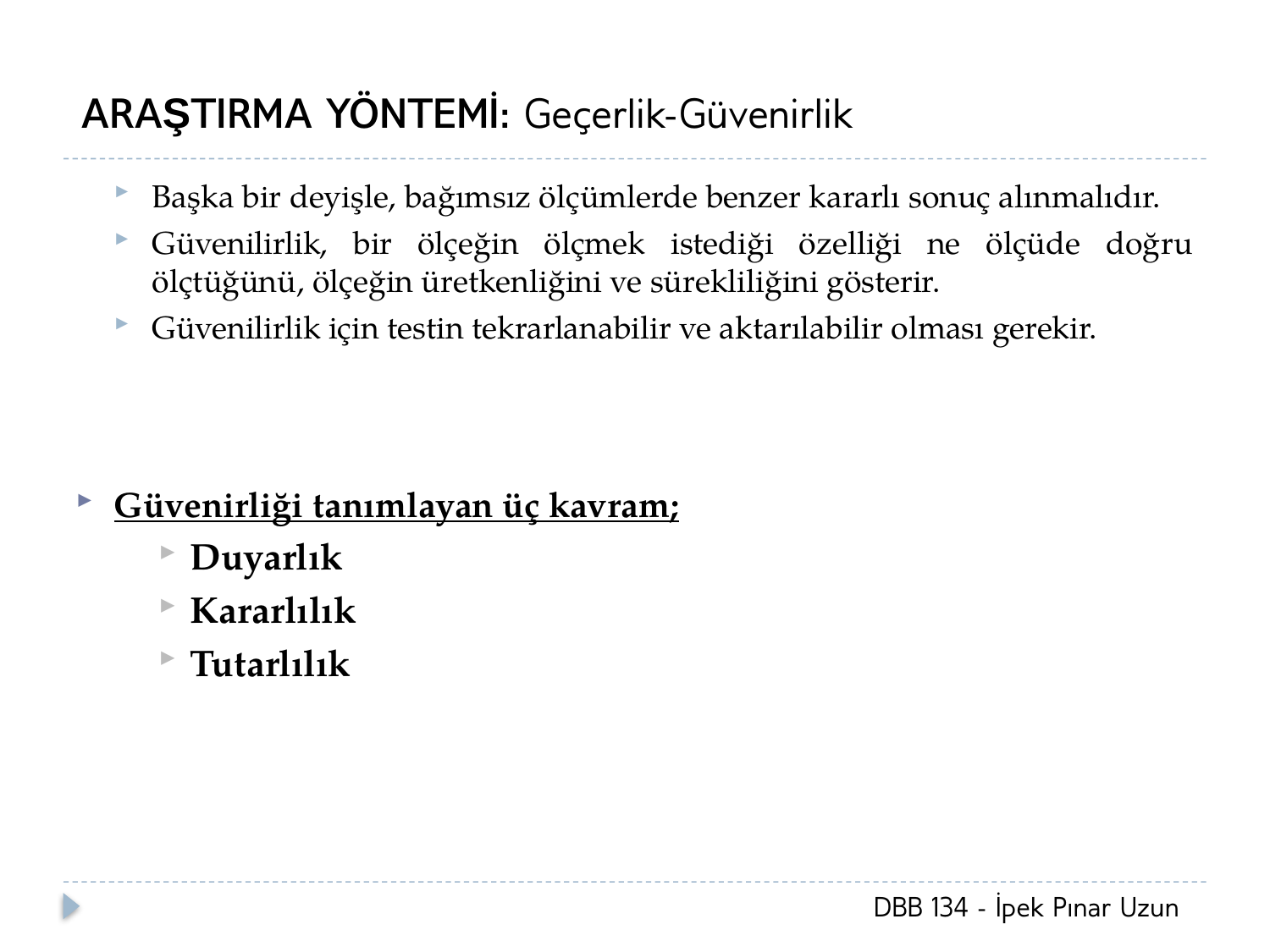

ARAŞTIRMA YÖNTEMİ: Geçerlik-Güvenirlik
Başka bir deyişle, bağımsız ölçümlerde benzer kararlı sonuç alınmalıdır.
Güvenilirlik, bir ölçeğin ölçmek istediği özelliği ne ölçüde doğru ölçtüğünü, ölçeğin üretkenliğini ve sürekliliğini gösterir.
Güvenilirlik için testin tekrarlanabilir ve aktarılabilir olması gerekir.

Güvenirliği tanımlayan üç kavram;
Duyarlık
Kararlılık
Tutarlılık

						DBB 134 - İpek Pınar Uzun